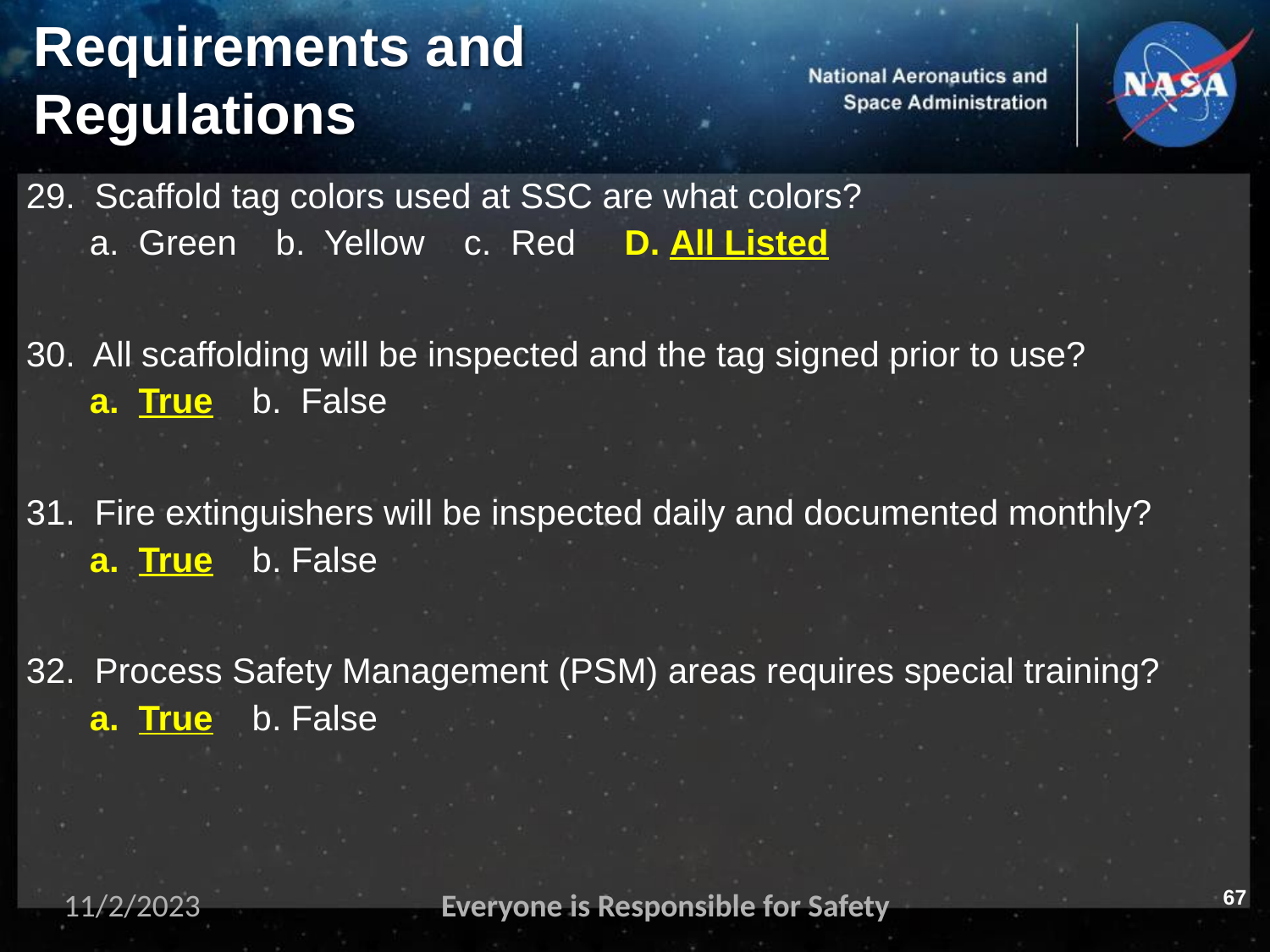

# Requirements and
Regulations

29.  Scaffold tag colors used at SSC are what colors?
a.  Green    b.  Yellow    c.  Red     D. All Listed

30.  All scaffolding will be inspected and the tag signed prior to use?
a.  True    b.  False

31.  Fire extinguishers will be inspected daily and documented monthly?
a.  True    b. False

32.  Process Safety Management (PSM) areas requires special training?
a.  True    b. False

67

11/2/2023
Everyone is Responsible for Safety